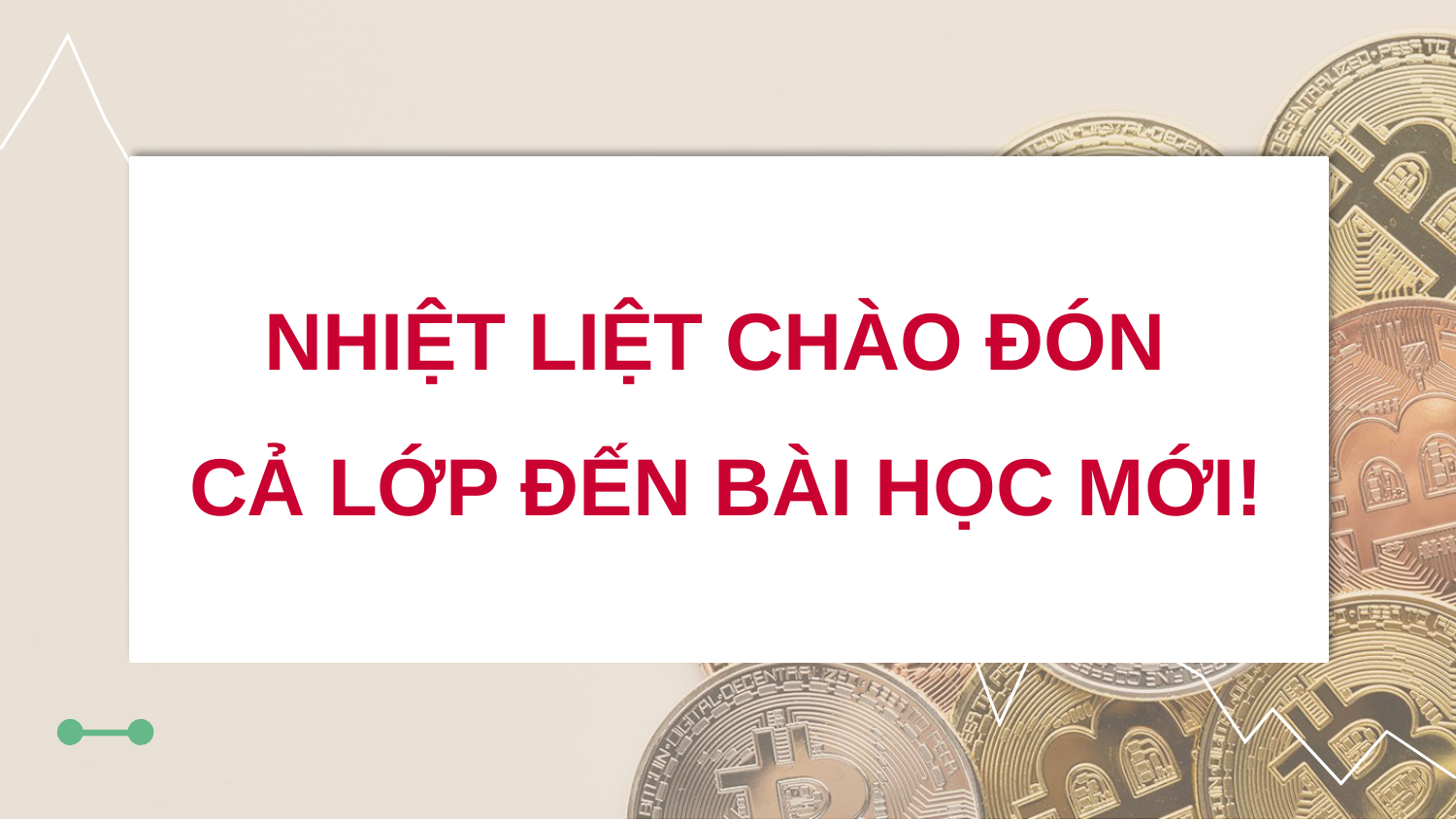

NHIỆT LIỆT CHÀO ĐÓN
CẢ LỚP ĐẾN BÀI HỌC MỚI!